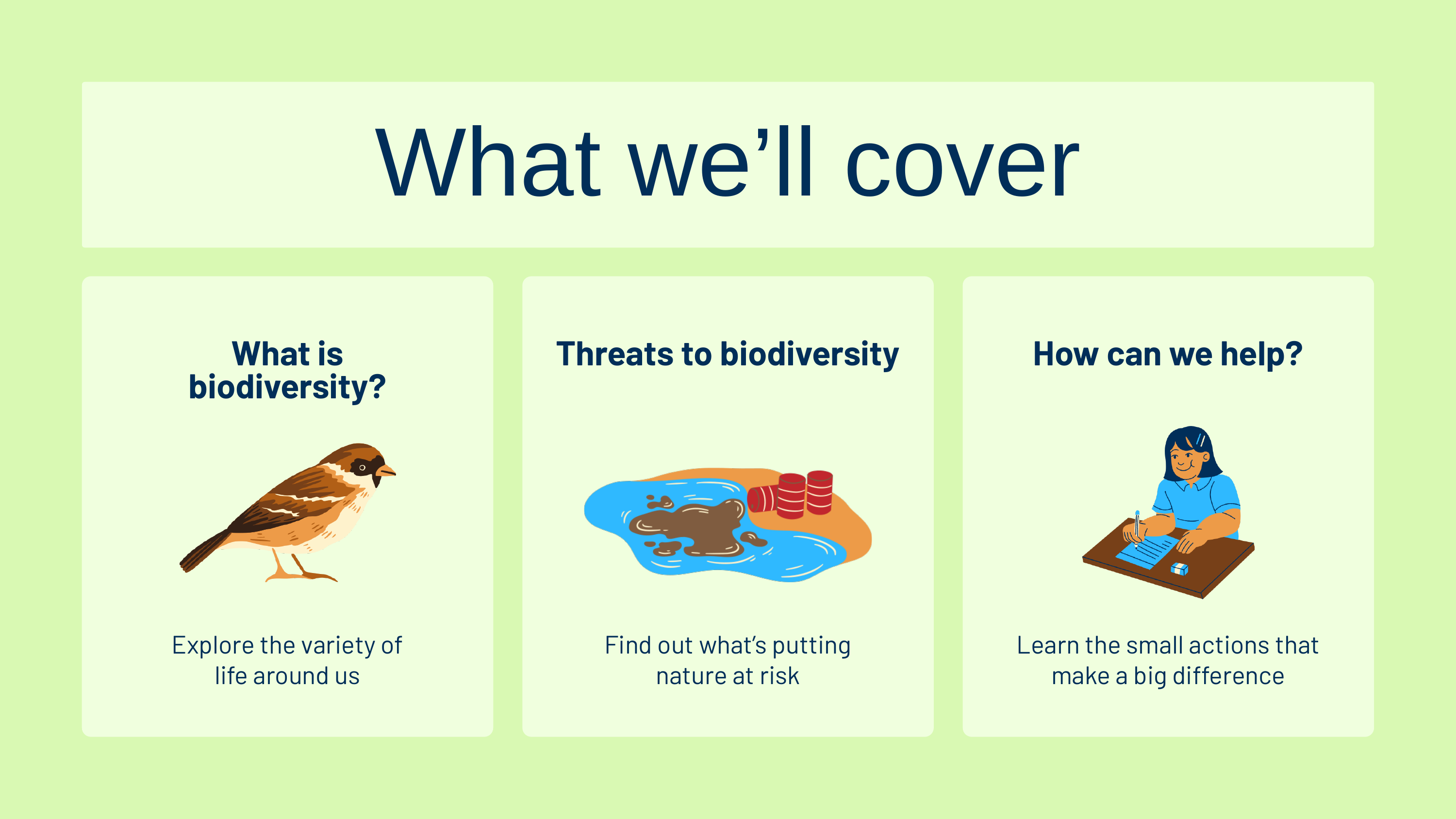

What we’ll cover

What is biodiversity?
Threats to biodiversity
How can we help?

Explore the variety of life around us
Find out what’s putting nature at risk
Learn the small actions that make a big difference